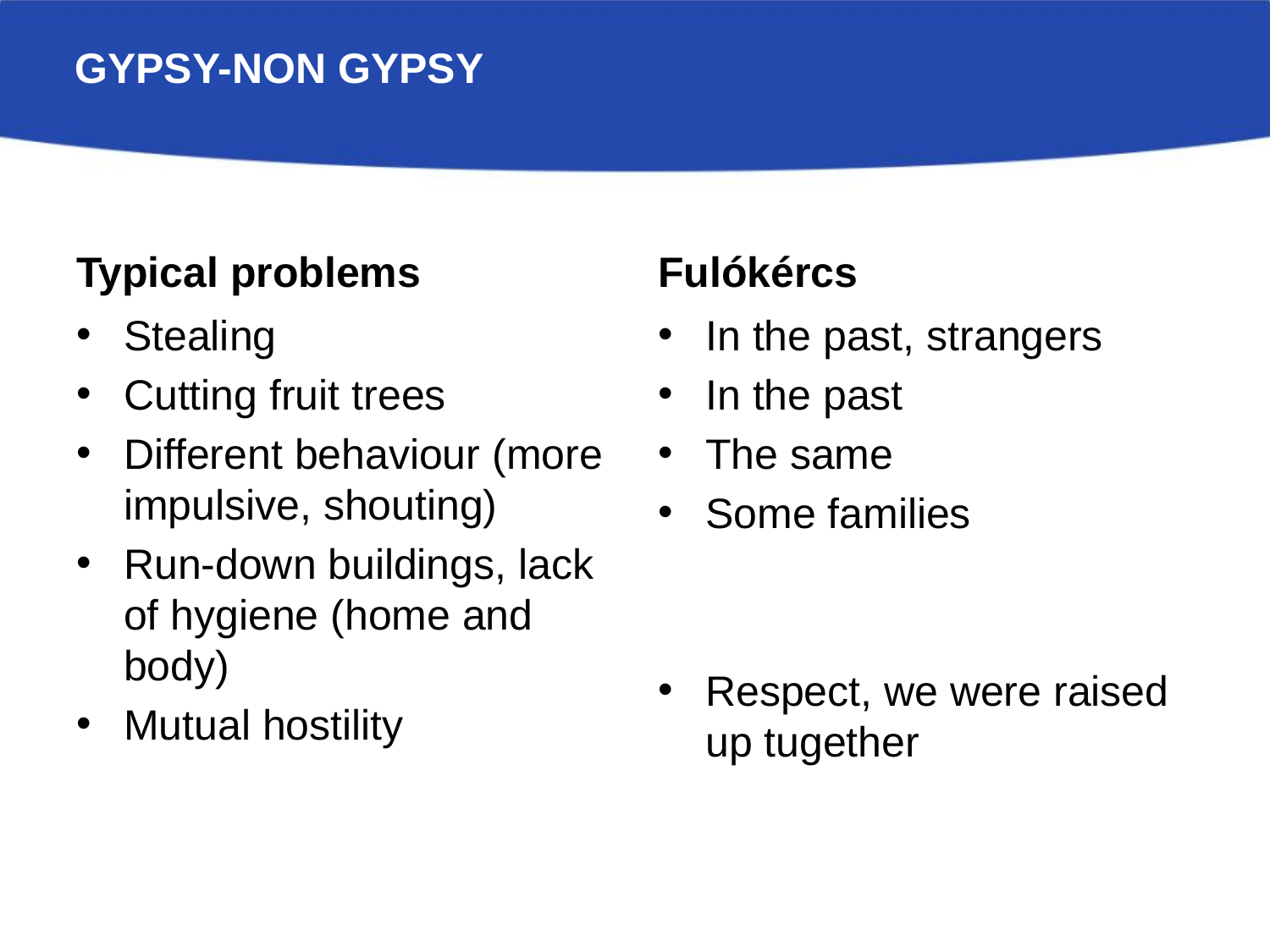

# Gypsy-non gypsy
Typical problems
Fulókércs
Stealing
Cutting fruit trees
Different behaviour (more impulsive, shouting)
Run-down buildings, lack of hygiene (home and body)
Mutual hostility
In the past, strangers
In the past
The same
Some families

Respect, we were raised up tugether